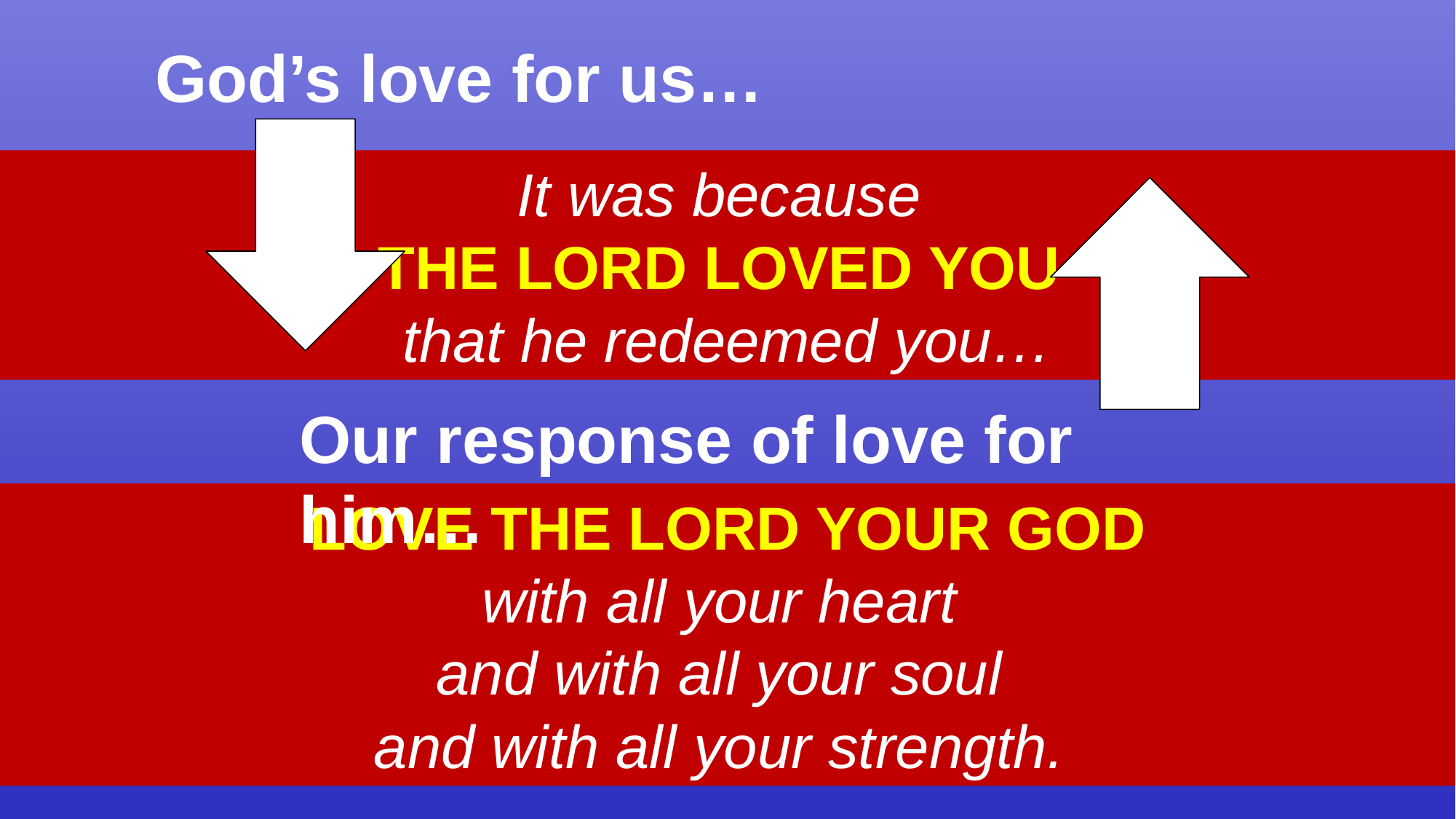

God’s love for us…

It was because
THE LORD LOVED YOU
that he redeemed you…

Our response of love for him…
LOVE THE LORD YOUR GOD
with all your heart
and with all your soul
and with all your strength.